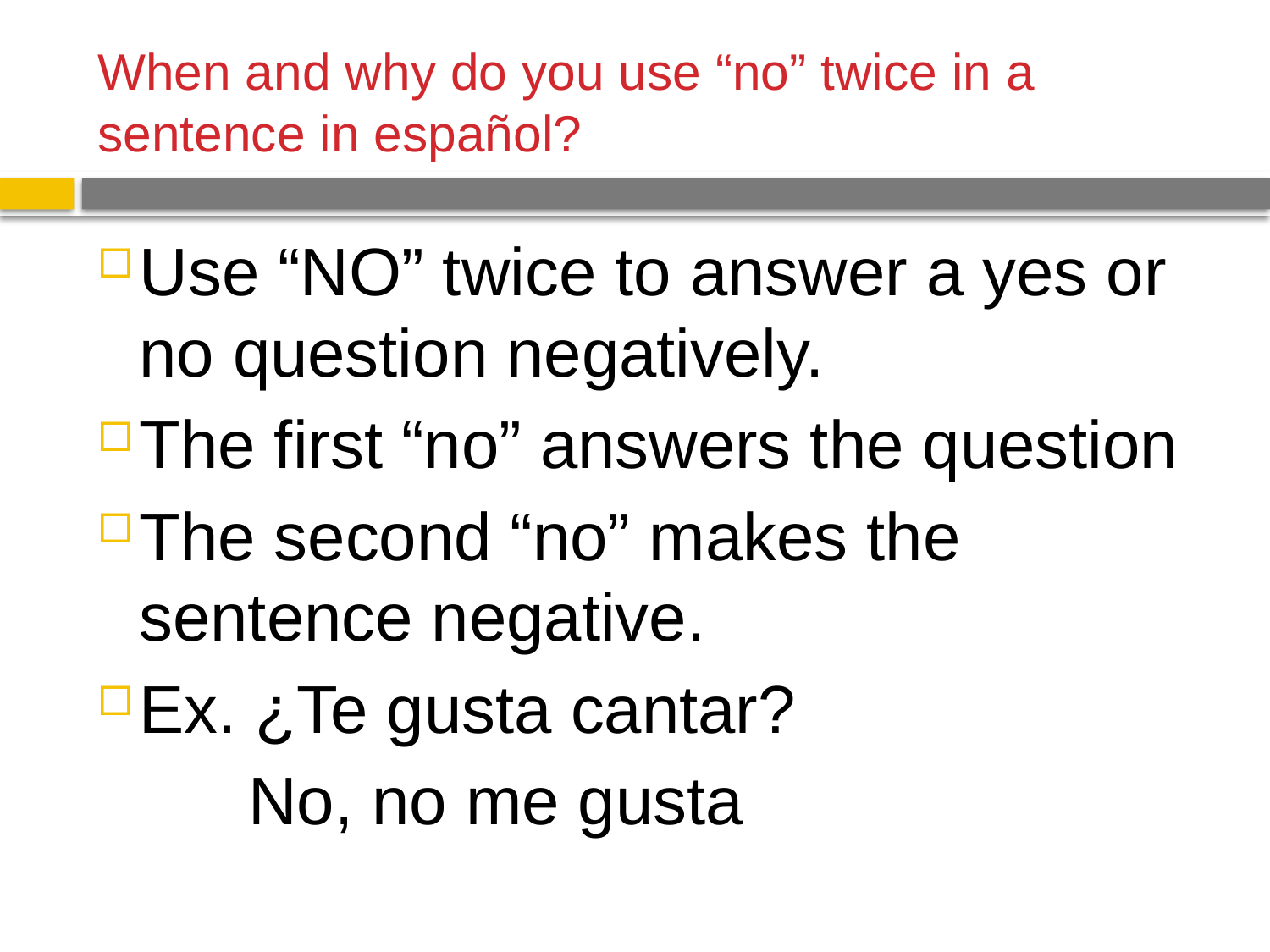

# When and why do you use “no” twice in a sentence in español?
Use “NO” twice to answer a yes or no question negatively.
The first “no” answers the question
The second “no” makes the sentence negative.
Ex. ¿Te gusta cantar?
        No, no me gusta